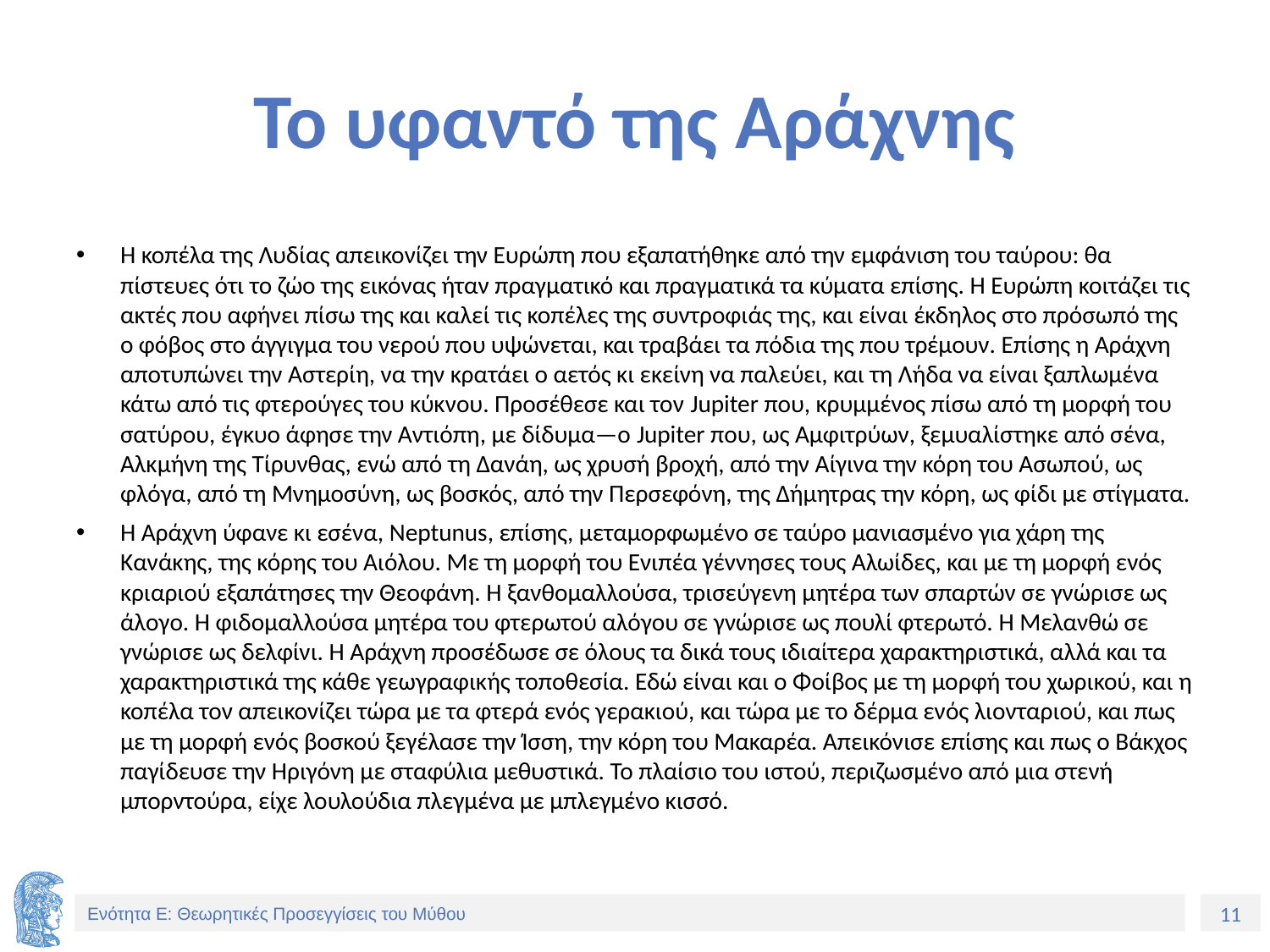

# Το υφαντό της Αράχνης
Η κοπέλα της Λυδίας απεικονίζει την Ευρώπη που εξαπατήθηκε από την εμφάνιση του ταύρου: θα πίστευες ότι το ζώο της εικόνας ήταν πραγματικό και πραγματικά τα κύματα επίσης. Η Ευρώπη κοιτάζει τις ακτές που αφήνει πίσω της και καλεί τις κοπέλες της συντροφιάς της, και είναι έκδηλος στο πρόσωπό της ο φόβος στο άγγιγμα του νερού που υψώνεται, και τραβάει τα πόδια της που τρέμουν. Επίσης η Αράχνη αποτυπώνει την Αστερίη, να την κρατάει ο αετός κι εκείνη να παλεύει, και τη Λήδα να είναι ξαπλωμένα κάτω από τις φτερούγες του κύκνου. Προσέθεσε και τον Jupiter που, κρυμμένος πίσω από τη μορφή του σατύρου, έγκυο άφησε την Αντιόπη, με δίδυμα—ο Jupiter που, ως Αμφιτρύων, ξεμυαλίστηκε από σένα, Αλκμήνη της Τίρυνθας, ενώ από τη Δανάη, ως χρυσή βροχή, από την Αίγινα την κόρη του Ασωπού, ως φλόγα, από τη Μνημοσύνη, ως βοσκός, από την Περσεφόνη, της Δήμητρας την κόρη, ως φίδι με στίγματα.
Η Αράχνη ύφανε κι εσένα, Neptunus, επίσης, μεταμορφωμένο σε ταύρο μανιασμένο για χάρη της Κανάκης, της κόρης του Αιόλου. Με τη μορφή του Ενιπέα γέννησες τους Αλωίδες, και με τη μορφή ενός κριαριού εξαπάτησες την Θεοφάνη. Η ξανθομαλλούσα, τρισεύγενη μητέρα των σπαρτών σε γνώρισε ως άλογο. Η φιδομαλλούσα μητέρα του φτερωτού αλόγου σε γνώρισε ως πουλί φτερωτό. Η Μελανθώ σε γνώρισε ως δελφίνι. Η Αράχνη προσέδωσε σε όλους τα δικά τους ιδιαίτερα χαρακτηριστικά, αλλά και τα χαρακτηριστικά της κάθε γεωγραφικής τοποθεσία. Εδώ είναι και ο Φοίβος με τη μορφή του χωρικού, και η κοπέλα τον απεικονίζει τώρα με τα φτερά ενός γερακιού, και τώρα με το δέρμα ενός λιονταριού, και πως με τη μορφή ενός βοσκού ξεγέλασε την Ίσση, την κόρη του Μακαρέα. Απεικόνισε επίσης και πως ο Βάκχος παγίδευσε την Ηριγόνη με σταφύλια μεθυστικά. Το πλαίσιο του ιστού, περιζωσμένο από μια στενή μπορντούρα, είχε λουλούδια πλεγμένα με μπλεγμένο κισσό.